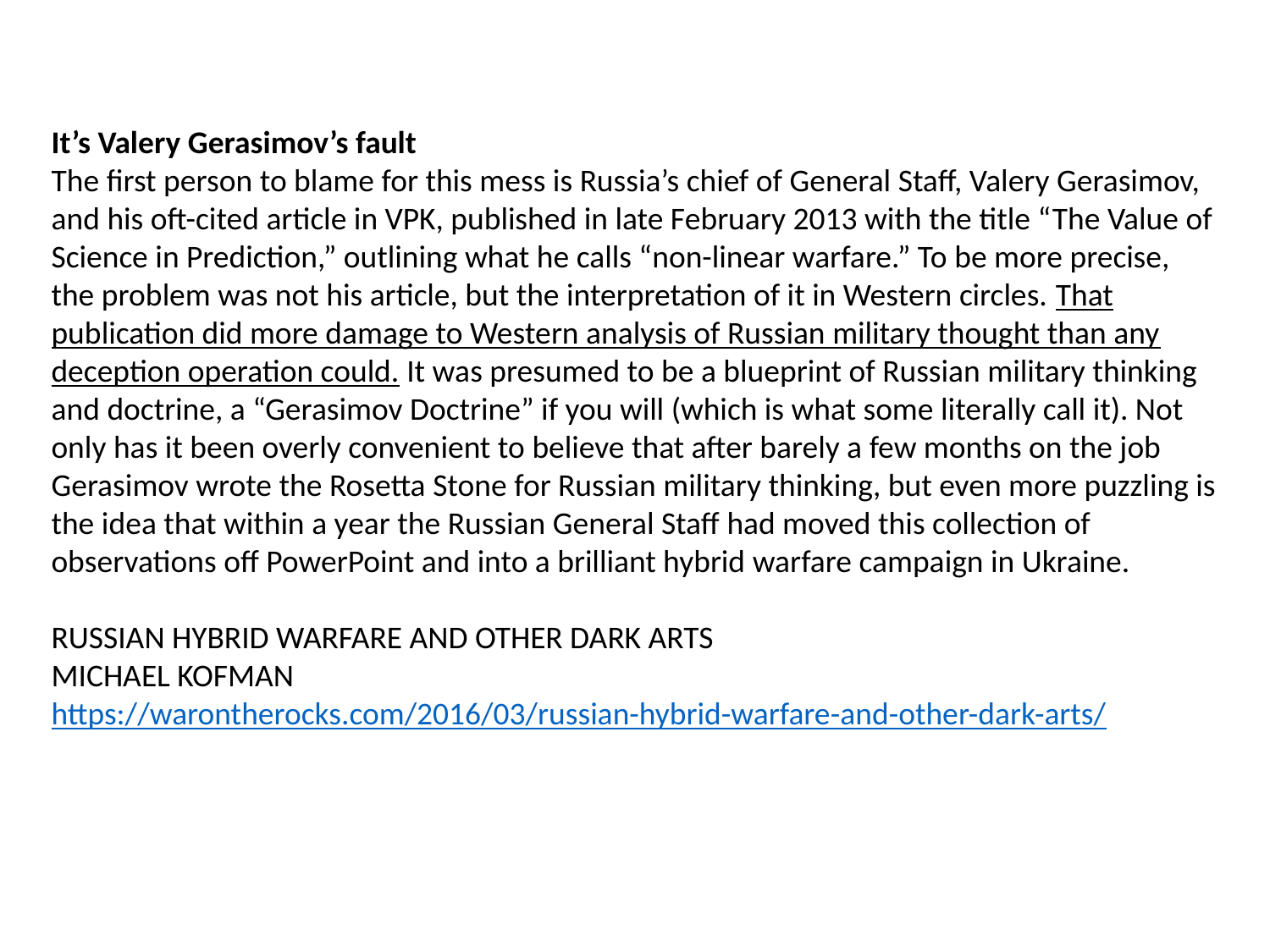

It’s Valery Gerasimov’s fault
The first person to blame for this mess is Russia’s chief of General Staff, Valery Gerasimov, and his oft-cited article in VPK, published in late February 2013 with the title “The Value of Science in Prediction,” outlining what he calls “non-linear warfare.” To be more precise, the problem was not his article, but the interpretation of it in Western circles. That publication did more damage to Western analysis of Russian military thought than any deception operation could. It was presumed to be a blueprint of Russian military thinking and doctrine, a “Gerasimov Doctrine” if you will (which is what some literally call it). Not only has it been overly convenient to believe that after barely a few months on the job Gerasimov wrote the Rosetta Stone for Russian military thinking, but even more puzzling is the idea that within a year the Russian General Staff had moved this collection of observations off PowerPoint and into a brilliant hybrid warfare campaign in Ukraine.

RUSSIAN HYBRID WARFARE AND OTHER DARK ARTS
MICHAEL KOFMAN
https://warontherocks.com/2016/03/russian-hybrid-warfare-and-other-dark-arts/